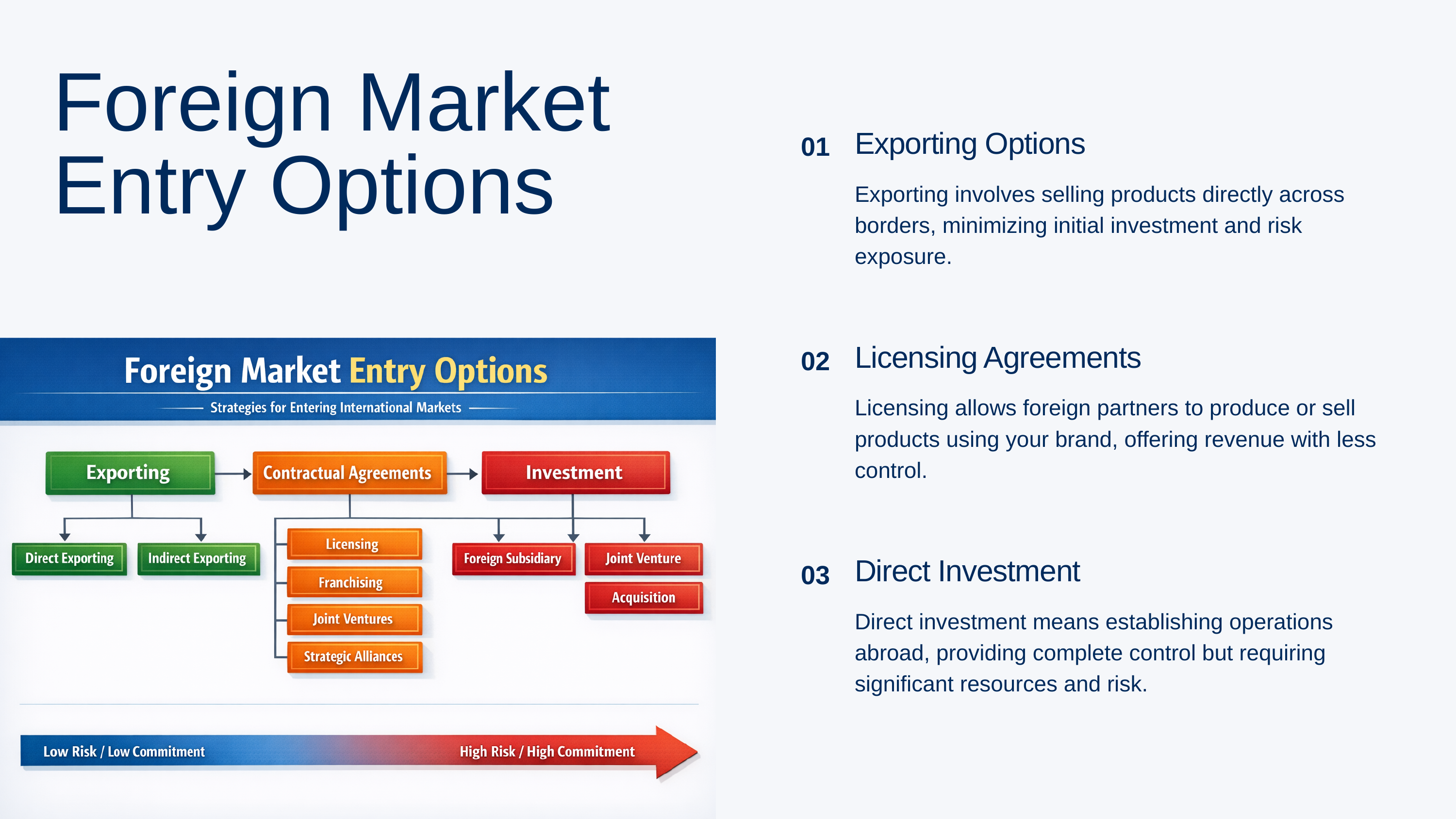

Foreign Market Entry Options
01
Exporting Options
Exporting involves selling products directly across borders, minimizing initial investment and risk exposure.

Licensing Agreements
Licensing allows foreign partners to produce or sell products using your brand, offering revenue with less control.
02
Direct Investment
Direct investment means establishing operations abroad, providing complete control but requiring significant resources and risk.
03